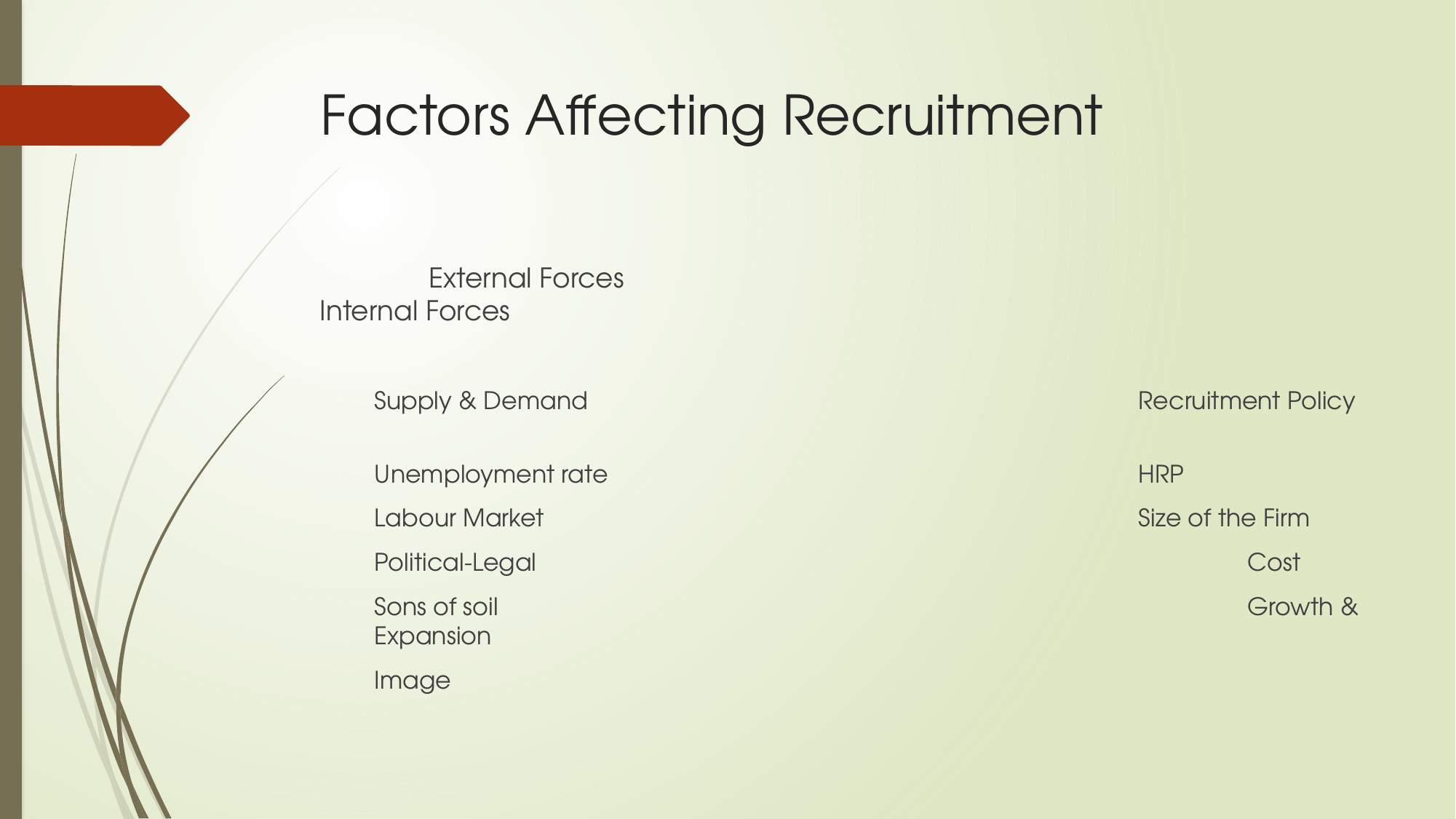

# Factors Affecting Recruitment
	External Forces 							Internal Forces

Supply & Demand						Recruitment Policy
Unemployment rate					HRP
Labour Market						Size of the Firm
Political-Legal							Cost
Sons of soil							Growth & Expansion
Image